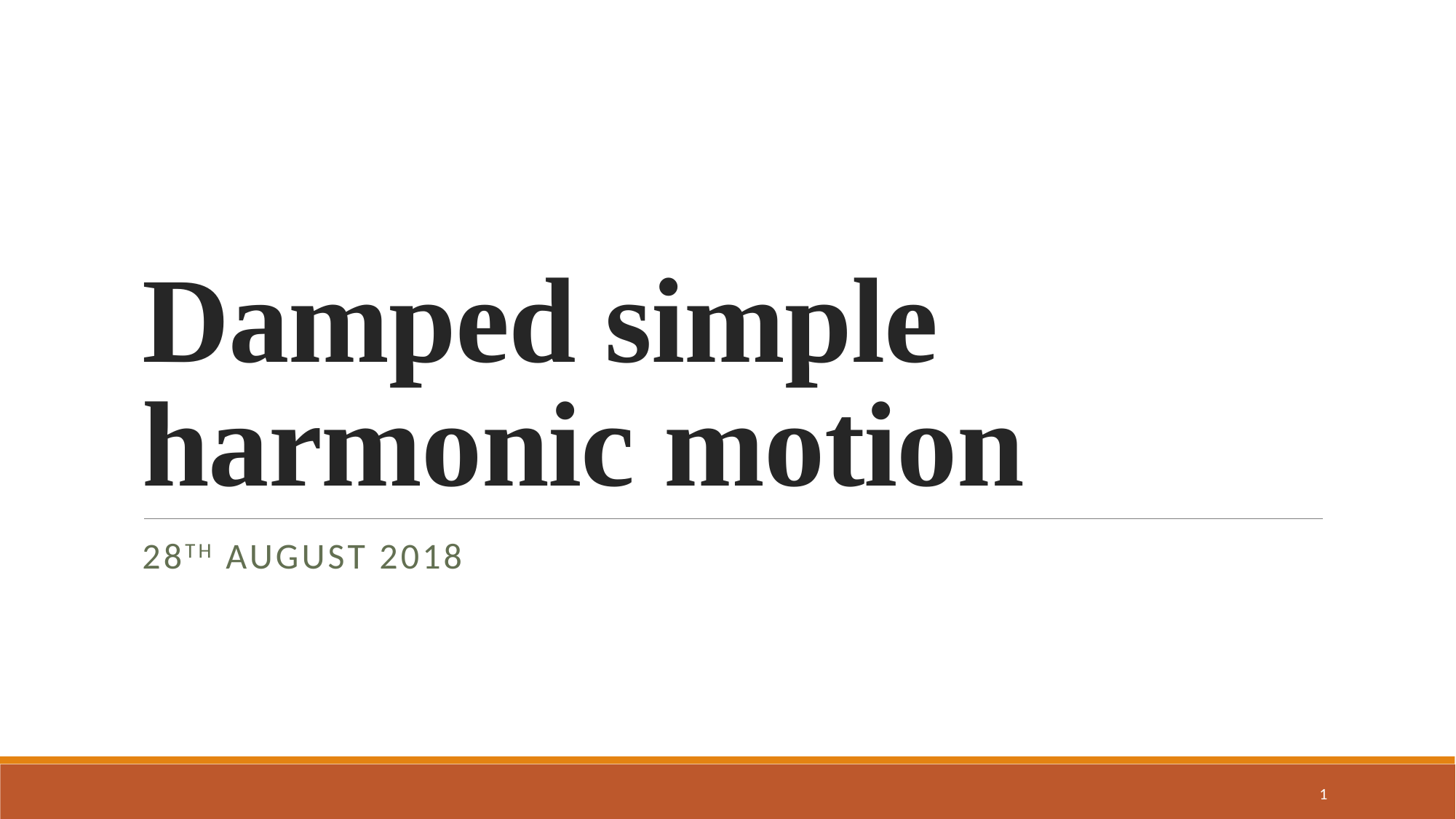

# Damped simple harmonic motion
28th August 2018
1